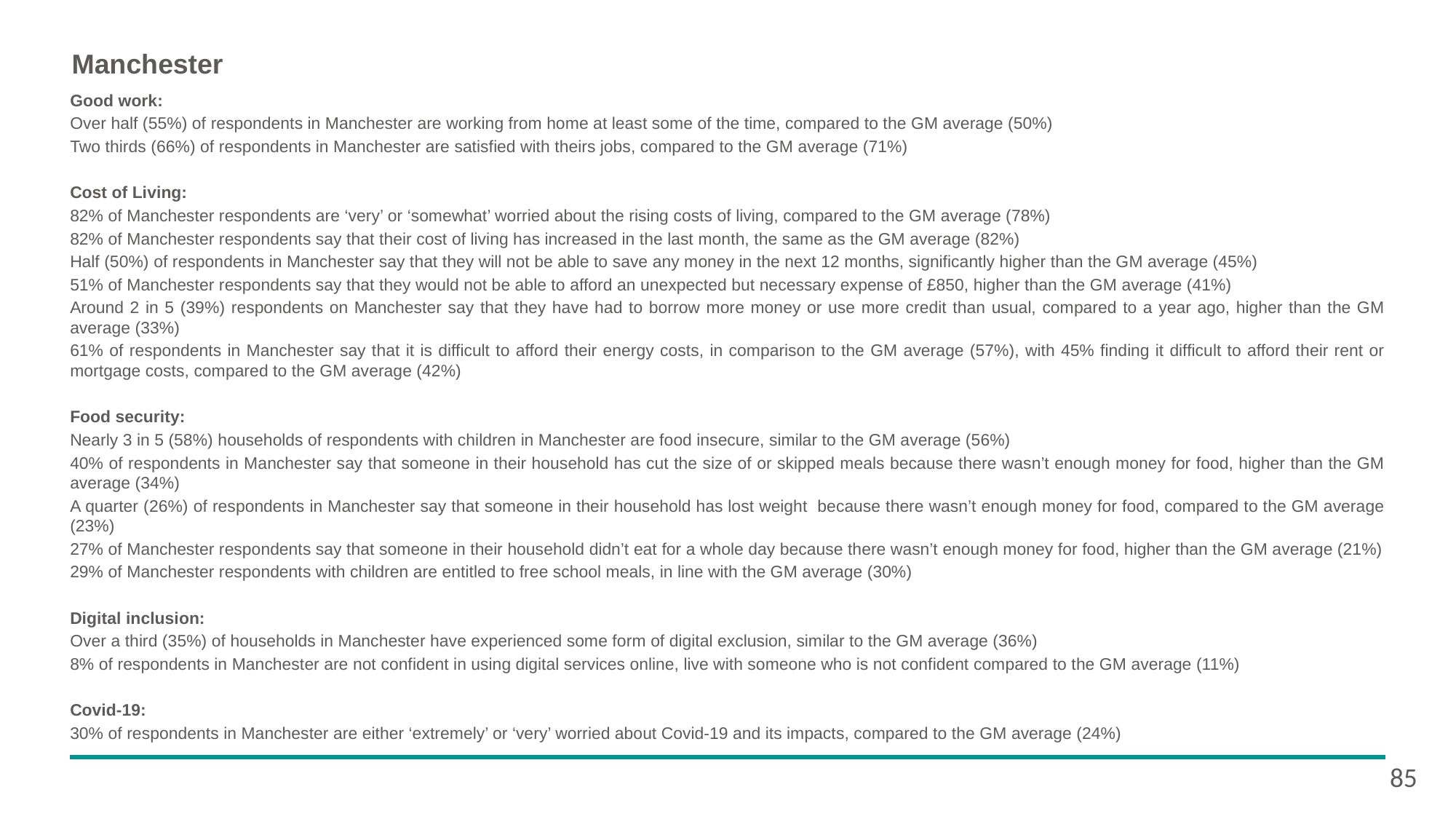

# Manchester
Good work:
Over half (55%) of respondents in Manchester are working from home at least some of the time, compared to the GM average (50%)
Two thirds (66%) of respondents in Manchester are satisfied with theirs jobs, compared to the GM average (71%)

Cost of Living:
82% of Manchester respondents are ‘very’ or ‘somewhat’ worried about the rising costs of living, compared to the GM average (78%)
82% of Manchester respondents say that their cost of living has increased in the last month, the same as the GM average (82%)
Half (50%) of respondents in Manchester say that they will not be able to save any money in the next 12 months, significantly higher than the GM average (45%)
51% of Manchester respondents say that they would not be able to afford an unexpected but necessary expense of £850, higher than the GM average (41%)
Around 2 in 5 (39%) respondents on Manchester say that they have had to borrow more money or use more credit than usual, compared to a year ago, higher than the GM average (33%)
61% of respondents in Manchester say that it is difficult to afford their energy costs, in comparison to the GM average (57%), with 45% finding it difficult to afford their rent or mortgage costs, compared to the GM average (42%)

Food security:
Nearly 3 in 5 (58%) households of respondents with children in Manchester are food insecure, similar to the GM average (56%)
40% of respondents in Manchester say that someone in their household has cut the size of or skipped meals because there wasn’t enough money for food, higher than the GM average (34%)
A quarter (26%) of respondents in Manchester say that someone in their household has lost weight  because there wasn’t enough money for food, compared to the GM average (23%)
27% of Manchester respondents say that someone in their household didn’t eat for a whole day because there wasn’t enough money for food, higher than the GM average (21%)
29% of Manchester respondents with children are entitled to free school meals, in line with the GM average (30%)

Digital inclusion:
Over a third (35%) of households in Manchester have experienced some form of digital exclusion, similar to the GM average (36%)
8% of respondents in Manchester are not confident in using digital services online, live with someone who is not confident compared to the GM average (11%)

Covid-19:
30% of respondents in Manchester are either ‘extremely’ or ‘very’ worried about Covid-19 and its impacts, compared to the GM average (24%)

85